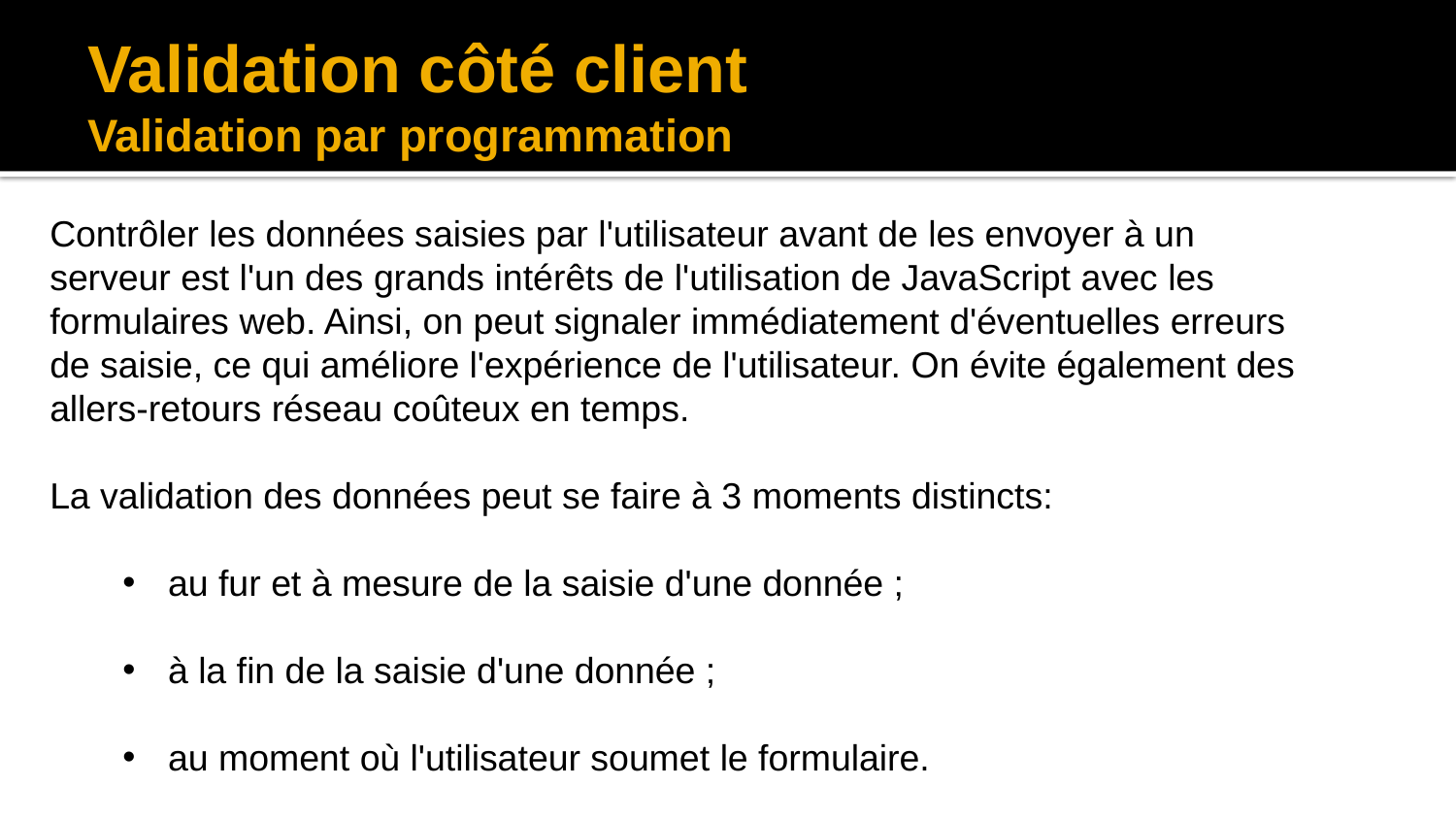

# Validation côté client Validation par programmation
Contrôler les données saisies par l'utilisateur avant de les envoyer à un serveur est l'un des grands intérêts de l'utilisation de JavaScript avec les formulaires web. Ainsi, on peut signaler immédiatement d'éventuelles erreurs de saisie, ce qui améliore l'expérience de l'utilisateur. On évite également des allers-retours réseau coûteux en temps.

La validation des données peut se faire à 3 moments distincts:

au fur et à mesure de la saisie d'une donnée ;

à la fin de la saisie d'une donnée ;

au moment où l'utilisateur soumet le formulaire.